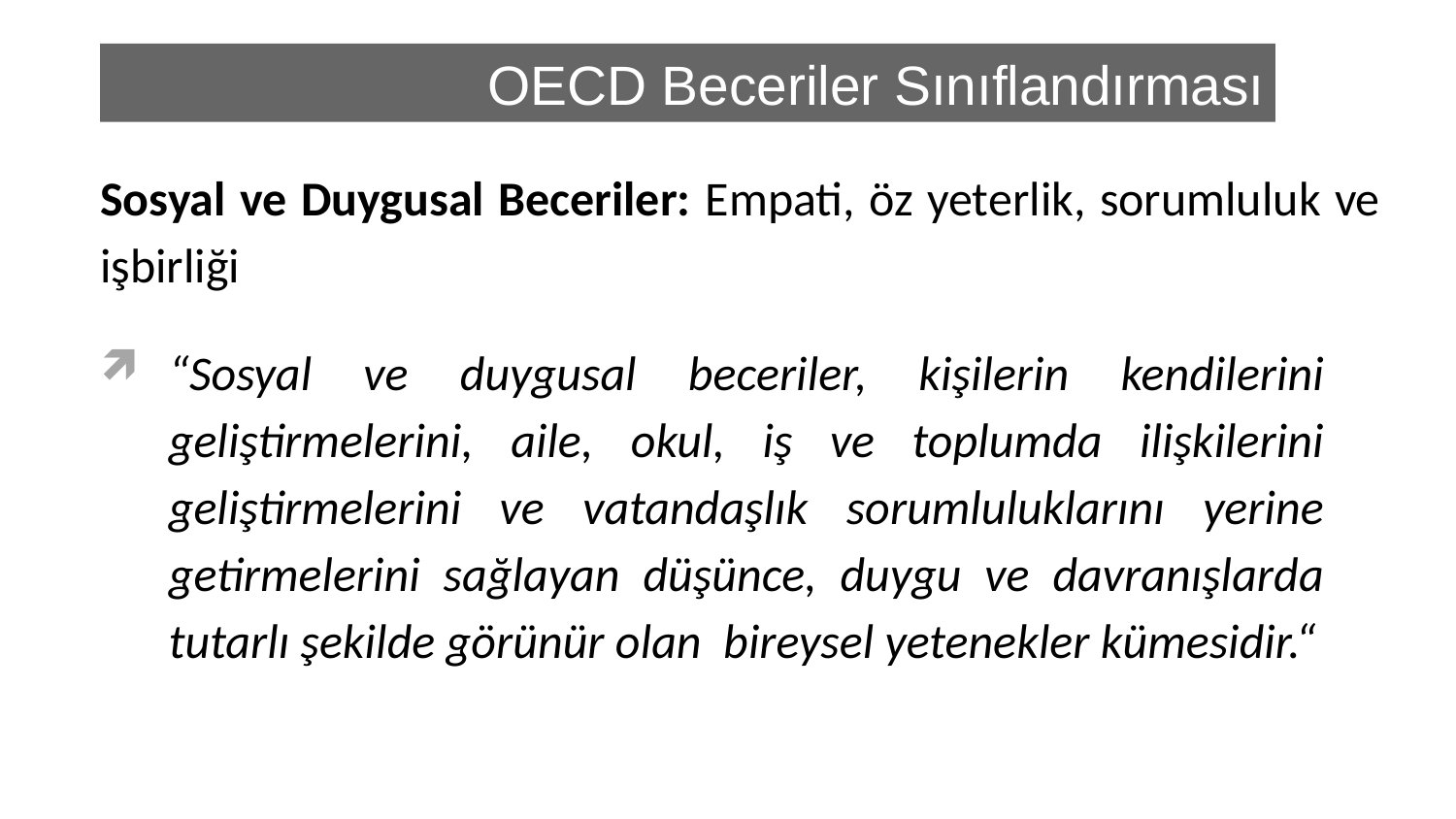

# OECD Beceriler Sınıflandırması
Sosyal ve Duygusal Beceriler: Empati, öz yeterlik, sorumluluk ve işbirliği
“Sosyal ve duygusal beceriler, kişilerin kendilerini geliştirmelerini, aile, okul, iş ve toplumda ilişkilerini geliştirmelerini ve vatandaşlık sorumluluklarını yerine getirmelerini sağlayan düşünce, duygu ve davranışlarda tutarlı şekilde görünür olan  bireysel yetenekler kümesidir.“